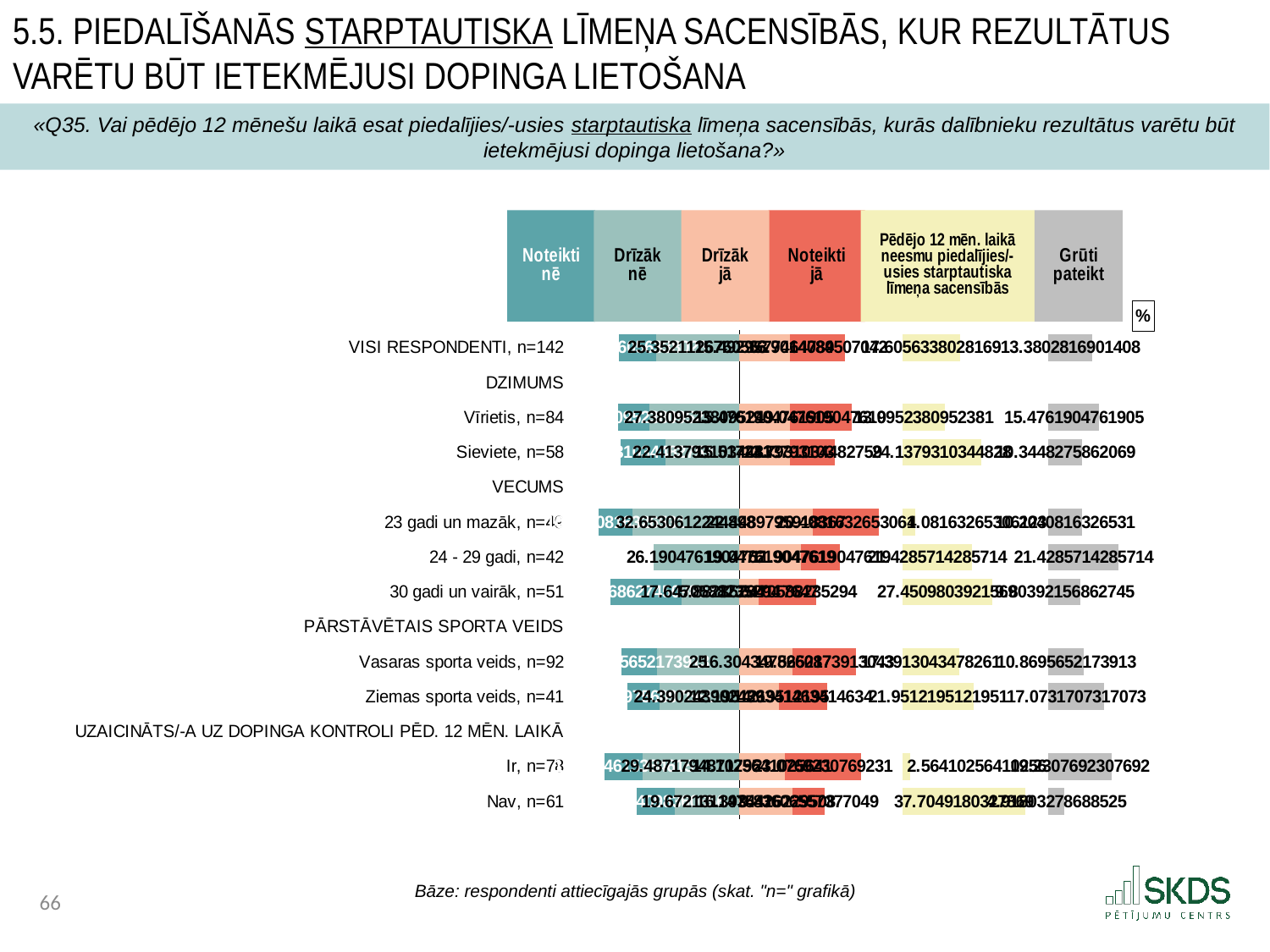

5.5. Piedalīšanās starptautiska līmeņa sacensībās, kur rezultātus varētu būt ietekmējusi dopinga lietošana
«Q35. Vai pēdējo 12 mēnešu laikā esat piedalījies/-usies starptautiska līmeņa sacensībās, kurās dalībnieku rezultātus varētu būt ietekmējusi dopinga lietošana?»

### Chart: %

| Category | . | Noteikti nē | Drīzāk nē | Drīzāk jā  | Noteikti jā | . | Pēdējo 12 mēnešu laikā neesmu piedalījies/-usies starptautiska līmeņa sacensībās | . | Grūti pateikt |
|---|---|---|---|---|---|---|---|---|---|
| VISI RESPONDENTI, n=142 | 13.237424547283705 | 11.267605633802816 | 25.35211267605634 | 15.492957746478874 | 16.901408450704224 | 17.462776659959765 | 17.6056338028169 | 27.099284229969985 | 13.380281690140846 |
| DZIMUMS | 49.85714285714286 | None | None | None | None | 49.85714285714286 | None | 44.704918032786885 | None |
| Vīrietis, n=84 | 12.952380952380956 | 9.523809523809524 | 27.38095238095238 | 15.476190476190476 | 19.047619047619047 | 15.333333333333337 | 13.095238095238095 | 31.60967993754879 | 15.476190476190476 |
| Sieviete, n=58 | 13.650246305418722 | 13.793103448275861 | 22.413793103448278 | 15.517241379310345 | 13.793103448275861 | 20.546798029556655 | 24.137931034482758 | 20.566986998304127 | 10.344827586206897 |
| VECUMS | 49.85714285714286 | None | None | None | None | 49.85714285714286 | None | 44.704918032786885 | None |
| 23 gadi un mazāk, n=49 | 7.000000000000007 | 10.204081632653061 | 32.6530612244898 | 22.448979591836736 | 20.408163265306122 | 7.0000000000000036 | 4.081632653061225 | 40.62328537972566 | 10.204081632653061 |
| 24 - 29 gadi, n=42 | 23.66666666666667 | 0.0 | 26.19047619047619 | 19.047619047619047 | 11.904761904761905 | 18.90476190476191 | 21.428571428571427 | 23.27634660421546 | 21.428571428571427 |
| 30 gadi un vairāk, n=51 | 10.641456582633054 | 21.568627450980394 | 17.647058823529413 | 5.882352941176471 | 17.647058823529413 | 26.327731092436977 | 27.45098039215686 | 17.253937640630024 | 9.803921568627452 |
| PĀRSTĀVĒTAIS SPORTA VEIDS | 49.85714285714286 | None | None | None | None | 49.85714285714286 | None | 44.704918032786885 | None |
| Vasaras sporta veids, n=92 | 13.987577639751557 | 10.869565217391305 | 25.0 | 16.304347826086957 | 19.565217391304348 | 13.987577639751557 | 17.391304347826086 | 27.3136136849608 | 10.869565217391305 |
| Ziemas sporta veids, n=41 | 15.710801393728225 | 9.75609756097561 | 24.390243902439025 | 12.195121951219512 | 14.634146341463415 | 23.027874564459935 | 21.951219512195124 | 22.75369852059176 | 17.073170731707318 |
| UZAICINĀTS/-A UZ DOPINGA KONTROLI PĒD. 12 MĒN. LAIKĀ | 49.85714285714286 | None | None | None | None | 49.85714285714286 | None | 44.704918032786885 | None |
| Ir, n=78 | 8.831501831501836 | 11.538461538461538 | 29.487179487179485 | 14.102564102564102 | 23.076923076923077 | 12.677655677655682 | 2.5641025641025643 | 42.14081546868432 | 19.23076923076923 |
| Nav, n=61 | 18.709601873536304 | 11.475409836065573 | 19.672131147540984 | 16.39344262295082 | 9.836065573770492 | 23.627634660421553 | 37.704918032786885 | 7.0 | 4.918032786885246 |
Bāze: respondenti attiecīgajās grupās (skat. "n=" grafikā)